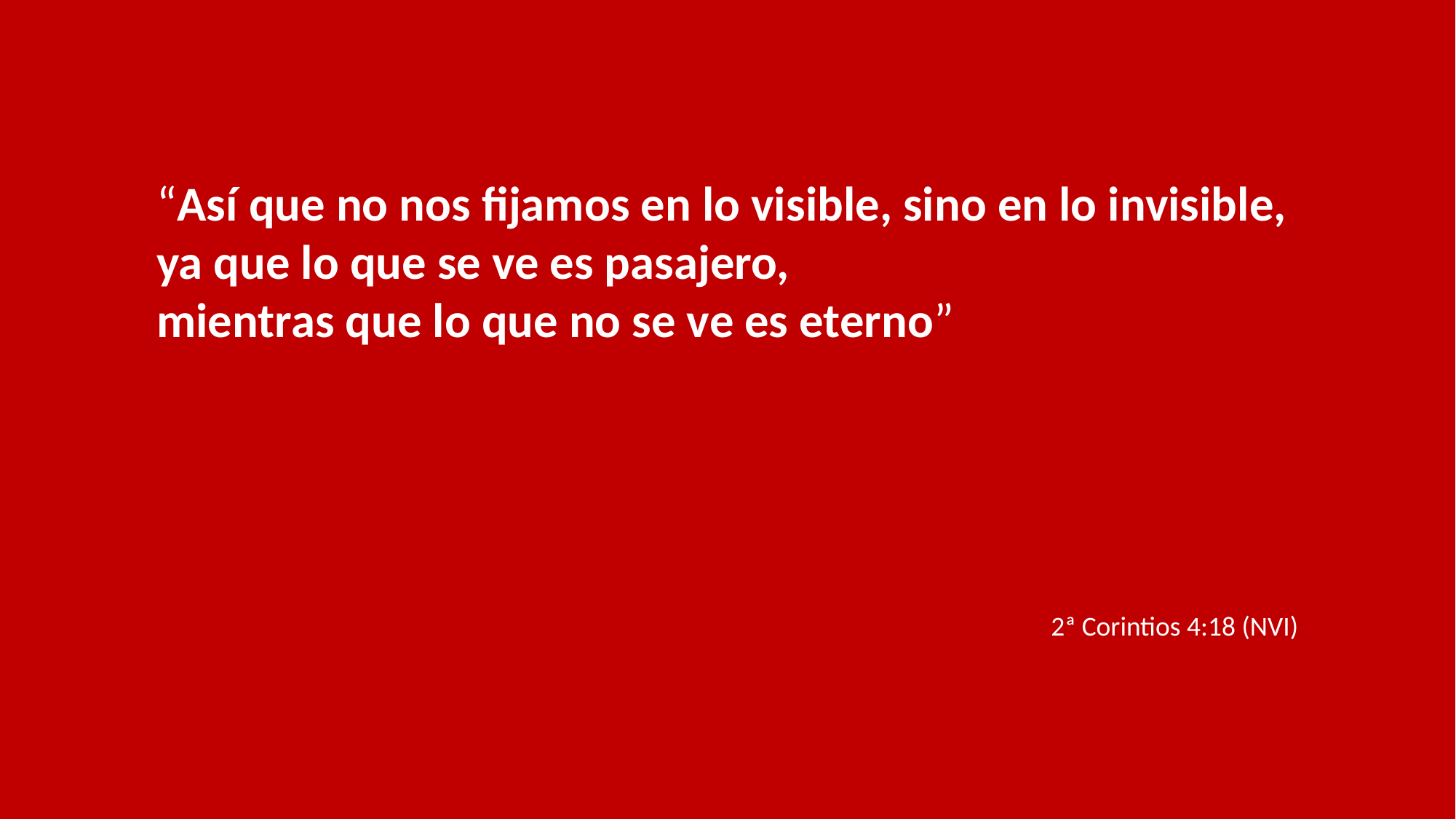

“Así que no nos fijamos en lo visible, sino en lo invisible,
ya que lo que se ve es pasajero,
mientras que lo que no se ve es eterno”

2ª Corintios 4:18 (NVI)